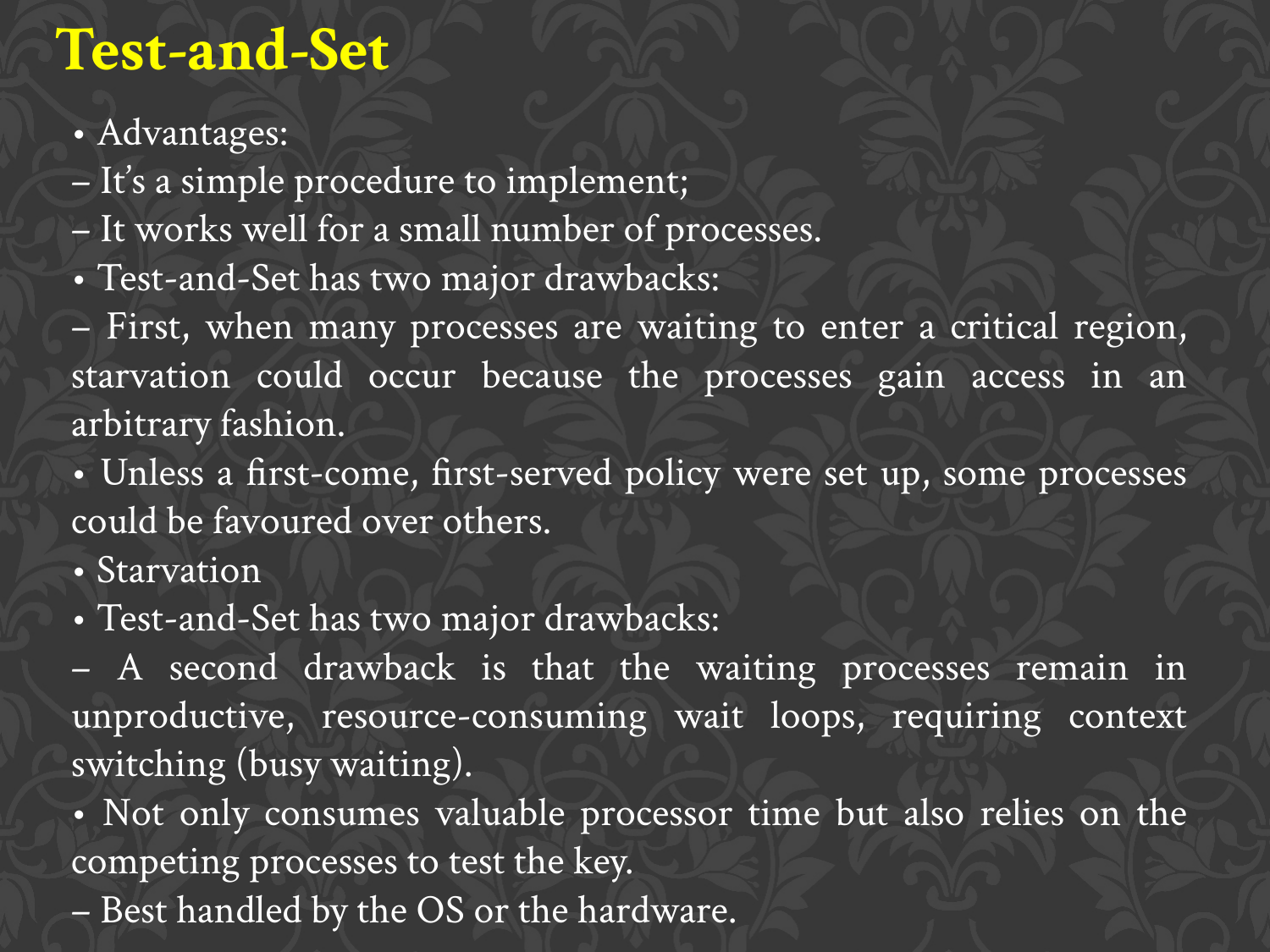

Test-and-Set
• Advantages:
– It’s a simple procedure to implement;
– It works well for a small number of processes.
• Test-and-Set has two major drawbacks:
– First, when many processes are waiting to enter a critical region, starvation could occur because the processes gain access in an arbitrary fashion.
• Unless a first-come, first-served policy were set up, some processes could be favoured over others.
• Starvation
• Test-and-Set has two major drawbacks:
– A second drawback is that the waiting processes remain in unproductive, resource-consuming wait loops, requiring context switching (busy waiting).
• Not only consumes valuable processor time but also relies on the competing processes to test the key.
– Best handled by the OS or the hardware.